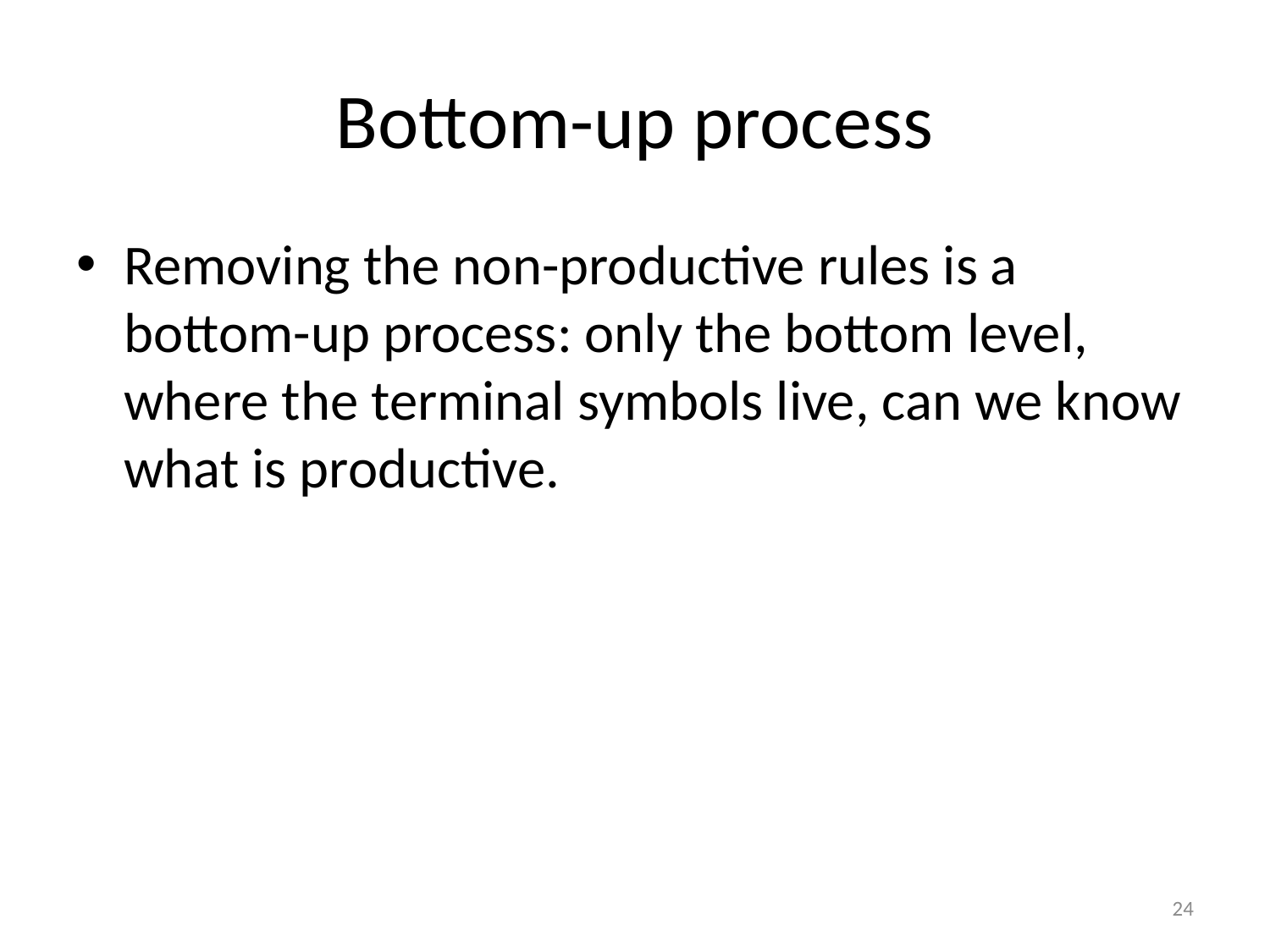

# Bottom-up process
Removing the non-productive rules is a bottom-up process: only the bottom level, where the terminal symbols live, can we know what is productive.
24